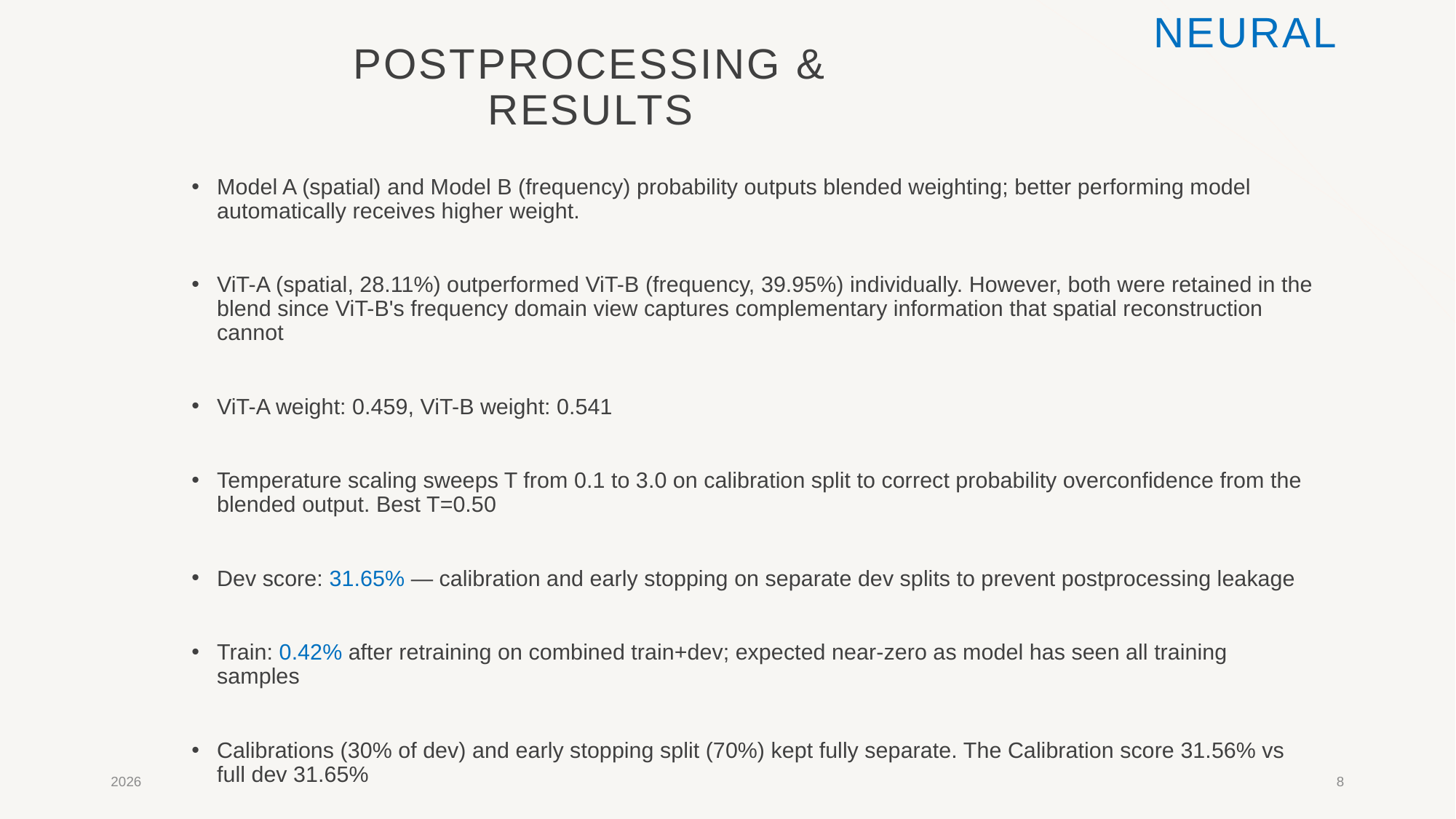

Neural
# Postprocessing & Results

Model A (spatial) and Model B (frequency) probability outputs blended weighting; better performing model automatically receives higher weight.

ViT-A (spatial, 28.11%) outperformed ViT-B (frequency, 39.95%) individually. However, both were retained in the blend since ViT-B's frequency domain view captures complementary information that spatial reconstruction cannot

ViT-A weight: 0.459, ViT-B weight: 0.541

Temperature scaling sweeps T from 0.1 to 3.0 on calibration split to correct probability overconfidence from the blended output. Best T=0.50

Dev score: 31.65% — calibration and early stopping on separate dev splits to prevent postprocessing leakage

Train: 0.42% after retraining on combined train+dev; expected near-zero as model has seen all training samples

Calibrations (30% of dev) and early stopping split (70%) kept fully separate. The Calibration score 31.56% vs full dev 31.65%

2026
8